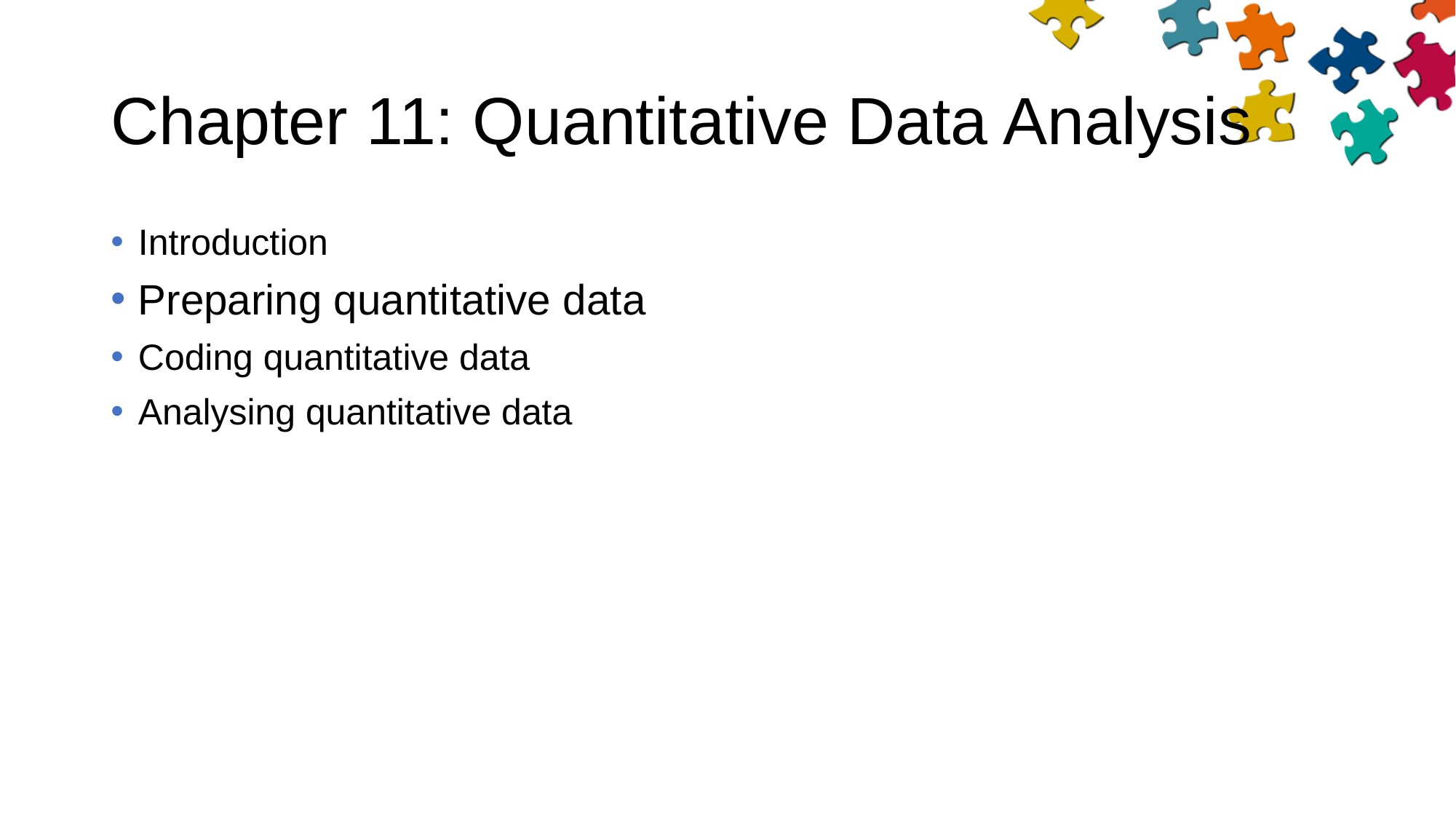

# Chapter 11: Quantitative Data Analysis
Introduction
Preparing quantitative data
Coding quantitative data
Analysing quantitative data